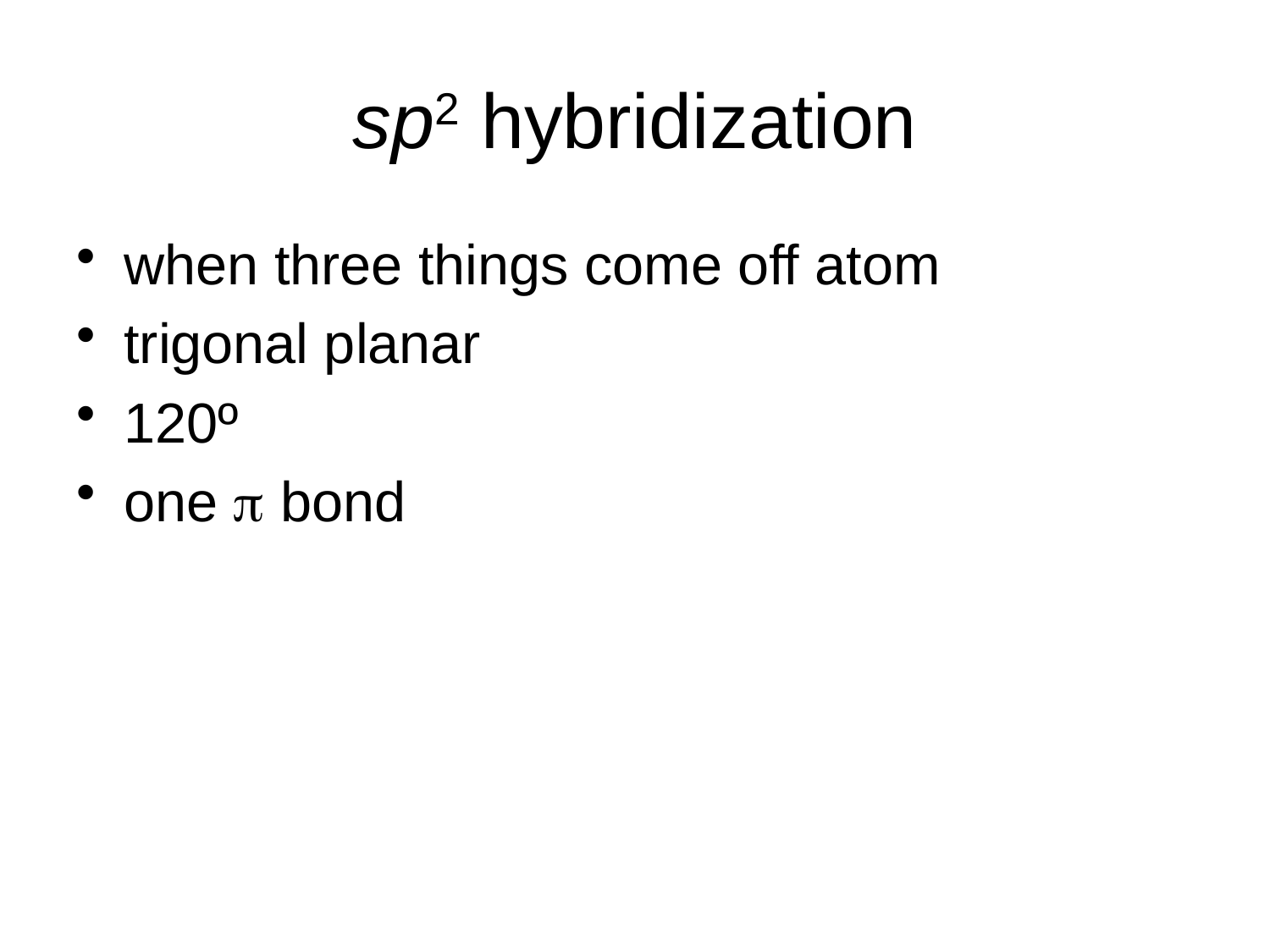

# sp2 hybridization
when three things come off atom
trigonal planar
120º
one π bond